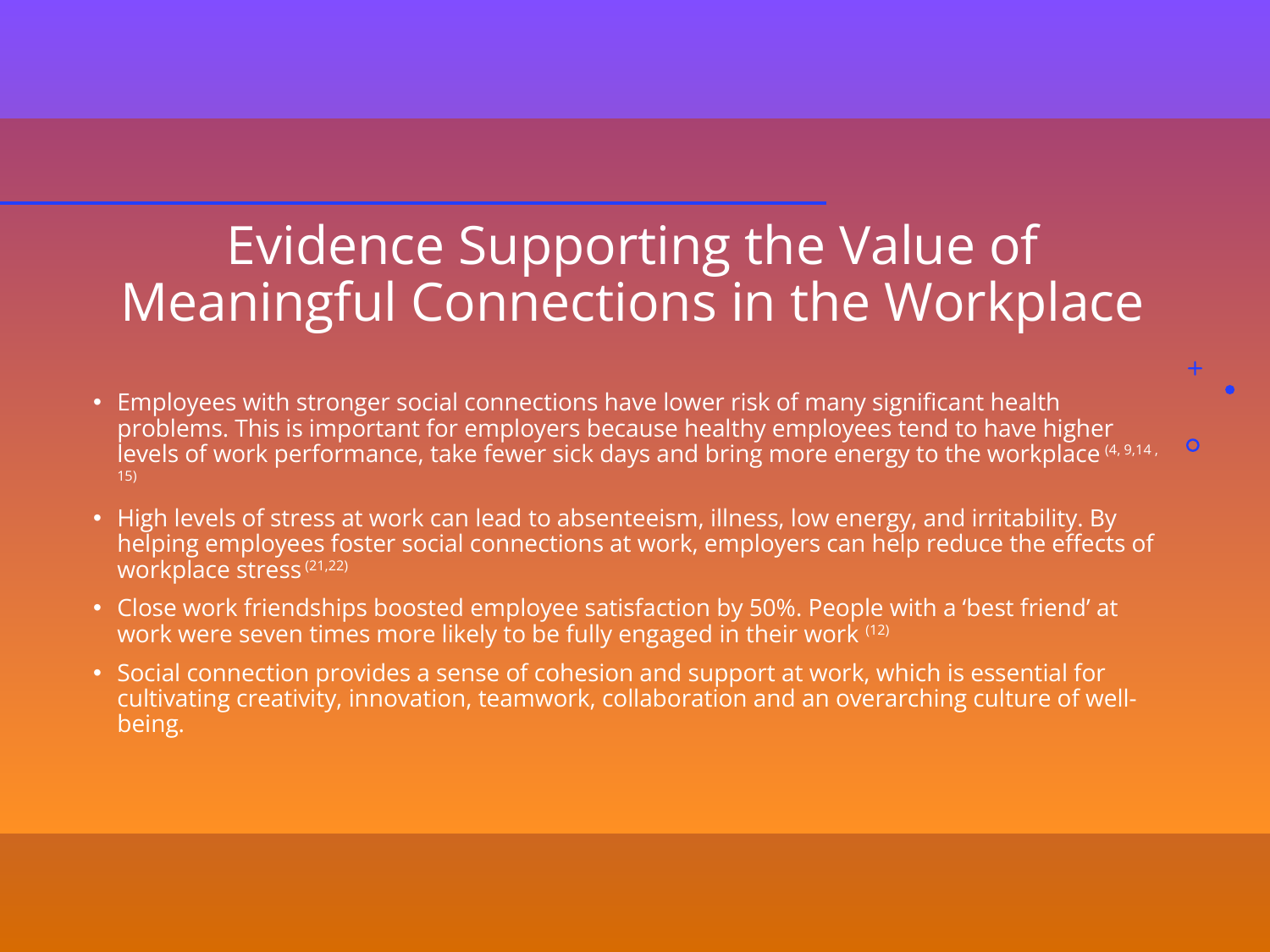

# Evidence Supporting the Value of Meaningful Connections in the Workplace

Employees with stronger social connections have lower risk of many significant health problems. This is important for employers because healthy employees tend to have higher levels of work performance, take fewer sick days and bring more energy to the workplace (4, 9,14 , 15)
High levels of stress at work can lead to absenteeism, illness, low energy, and irritability. By helping employees foster social connections at work, employers can help reduce the effects of workplace stress (21,22)
Close work friendships boosted employee satisfaction by 50%. People with a ‘best friend’ at work were seven times more likely to be fully engaged in their work (12)
Social connection provides a sense of cohesion and support at work, which is essential for cultivating creativity, innovation, teamwork, collaboration and an overarching culture of well-being.